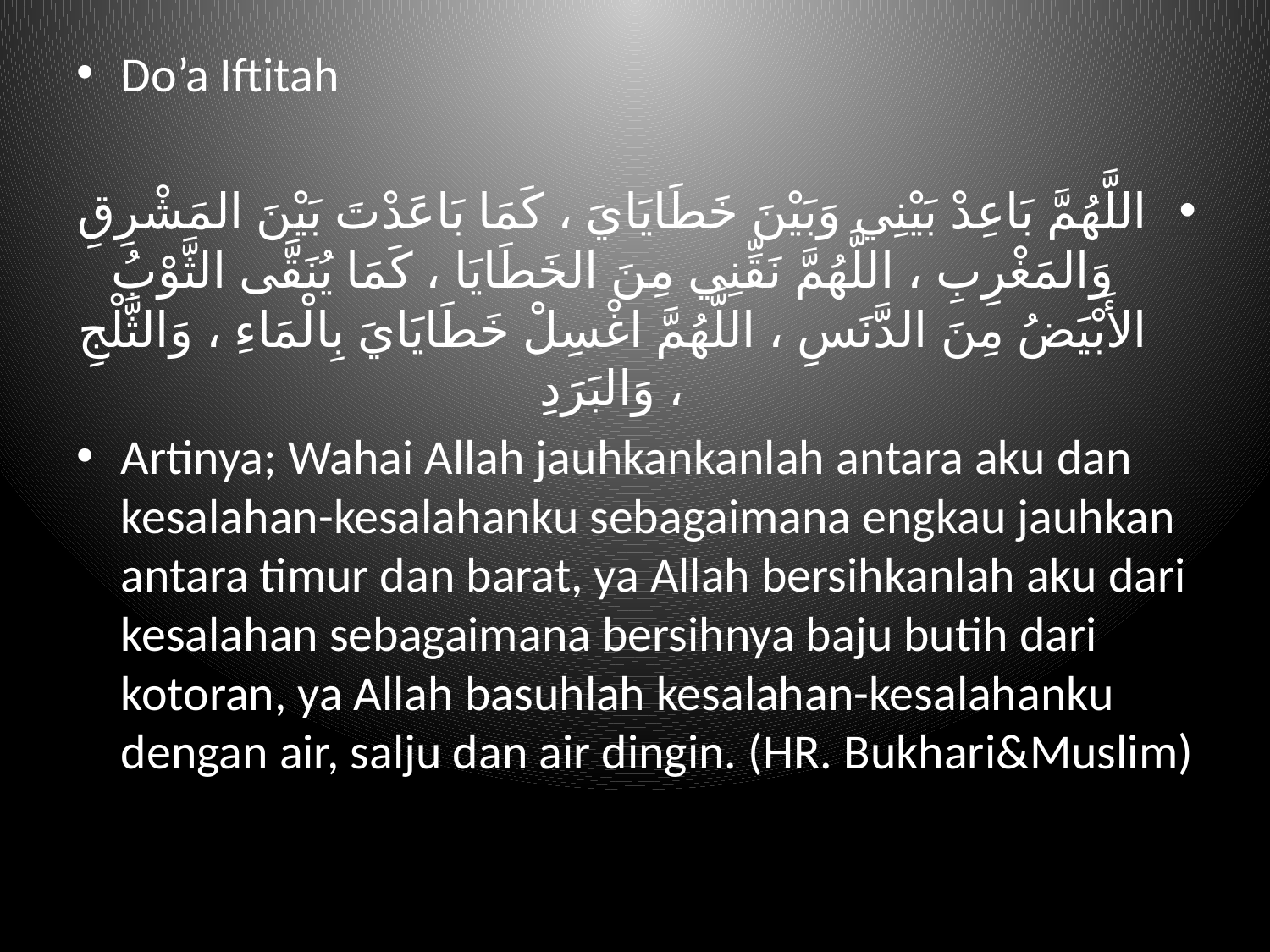

Do’a Iftitah

اللَّهُمَّ بَاعِدْ بَيْنِي وَبَيْنَ خَطَايَايَ ، كَمَا بَاعَدْتَ بَيْنَ المَشْرِقِ وَالمَغْرِبِ ، اللَّهُمَّ نَقِّنِي مِنَ الخَطَايَا ، كَمَا يُنَقَّى الثَّوْبُ الأَبْيَضُ مِنَ الدَّنَسِ ، اللَّهُمَّ اغْسِلْ خَطَايَايَ بِالْمَاءِ ، وَالثَّلْجِ ، وَالبَرَدِ
Artinya; Wahai Allah jauhkankanlah antara aku dan kesalahan-kesalahanku sebagaimana engkau jauhkan antara timur dan barat, ya Allah bersihkanlah aku dari kesalahan sebagaimana bersihnya baju butih dari kotoran, ya Allah basuhlah kesalahan-kesalahanku dengan air, salju dan air dingin. (HR. Bukhari&Muslim)